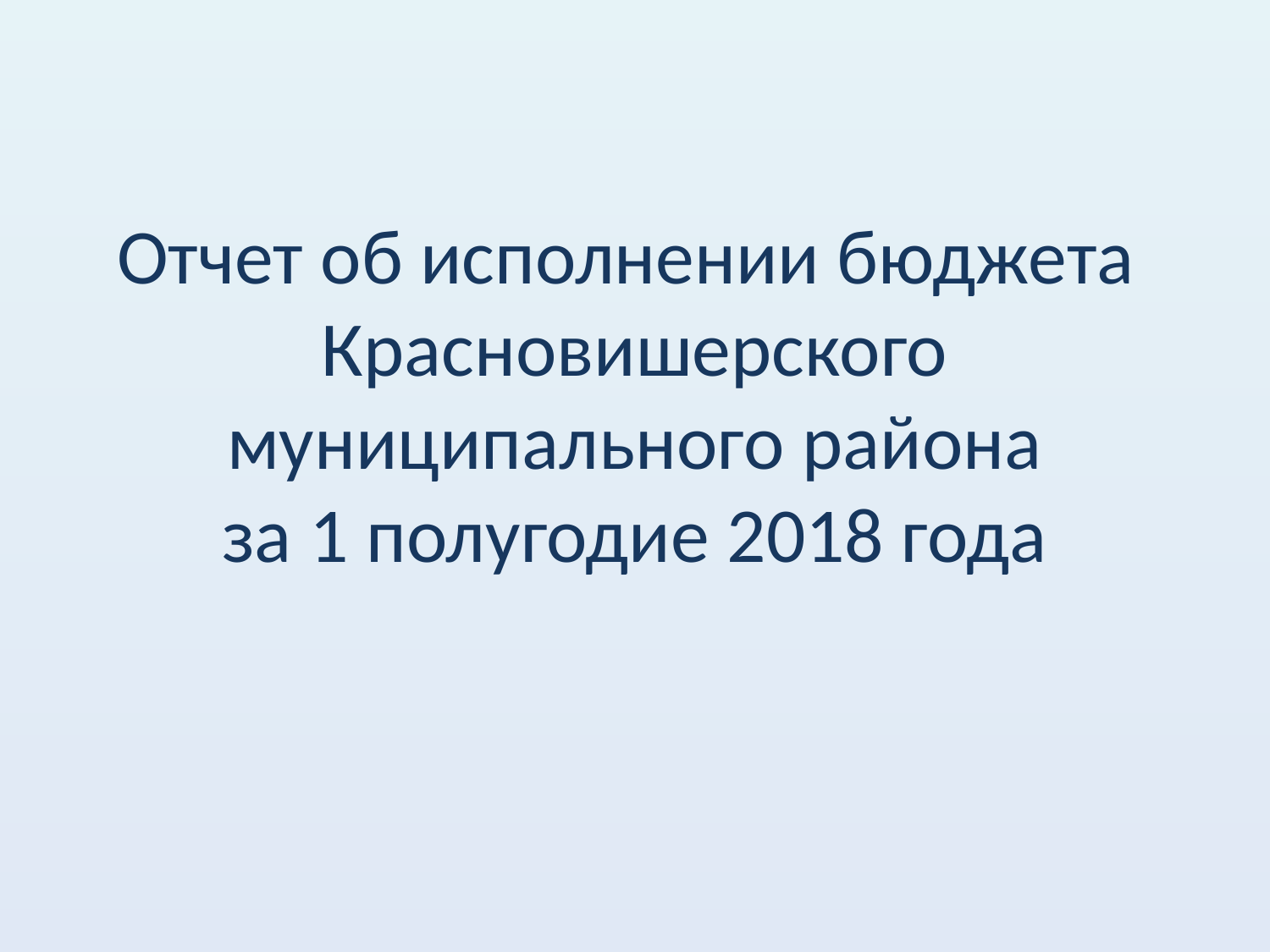

# Отчет об исполнении бюджета Красновишерского муниципального района за 1 полугодие 2018 года